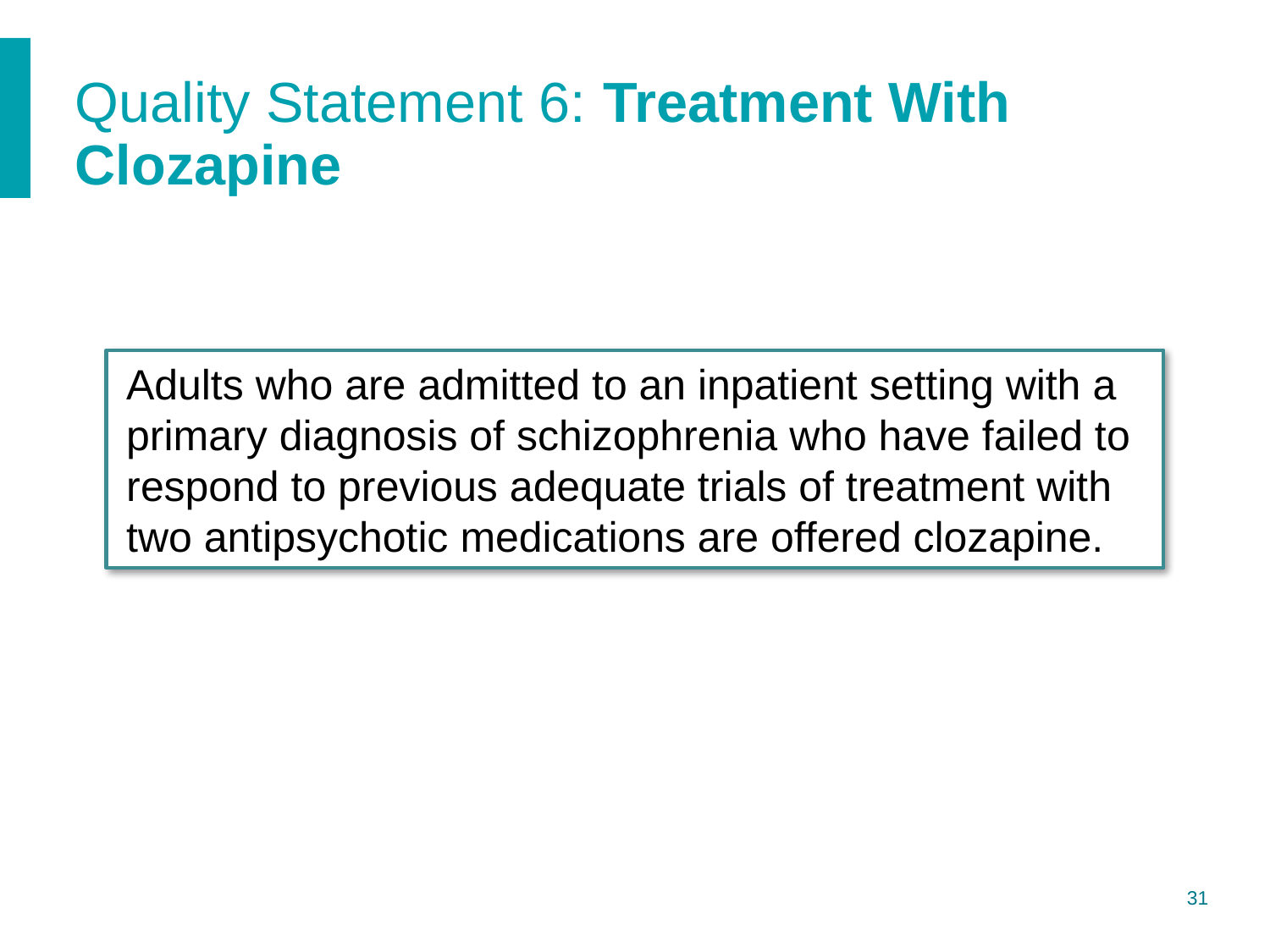

# Quality Statement 6: Treatment With Clozapine
Adults who are admitted to an inpatient setting with a primary diagnosis of schizophrenia who have failed to respond to previous adequate trials of treatment with two antipsychotic medications are offered clozapine.